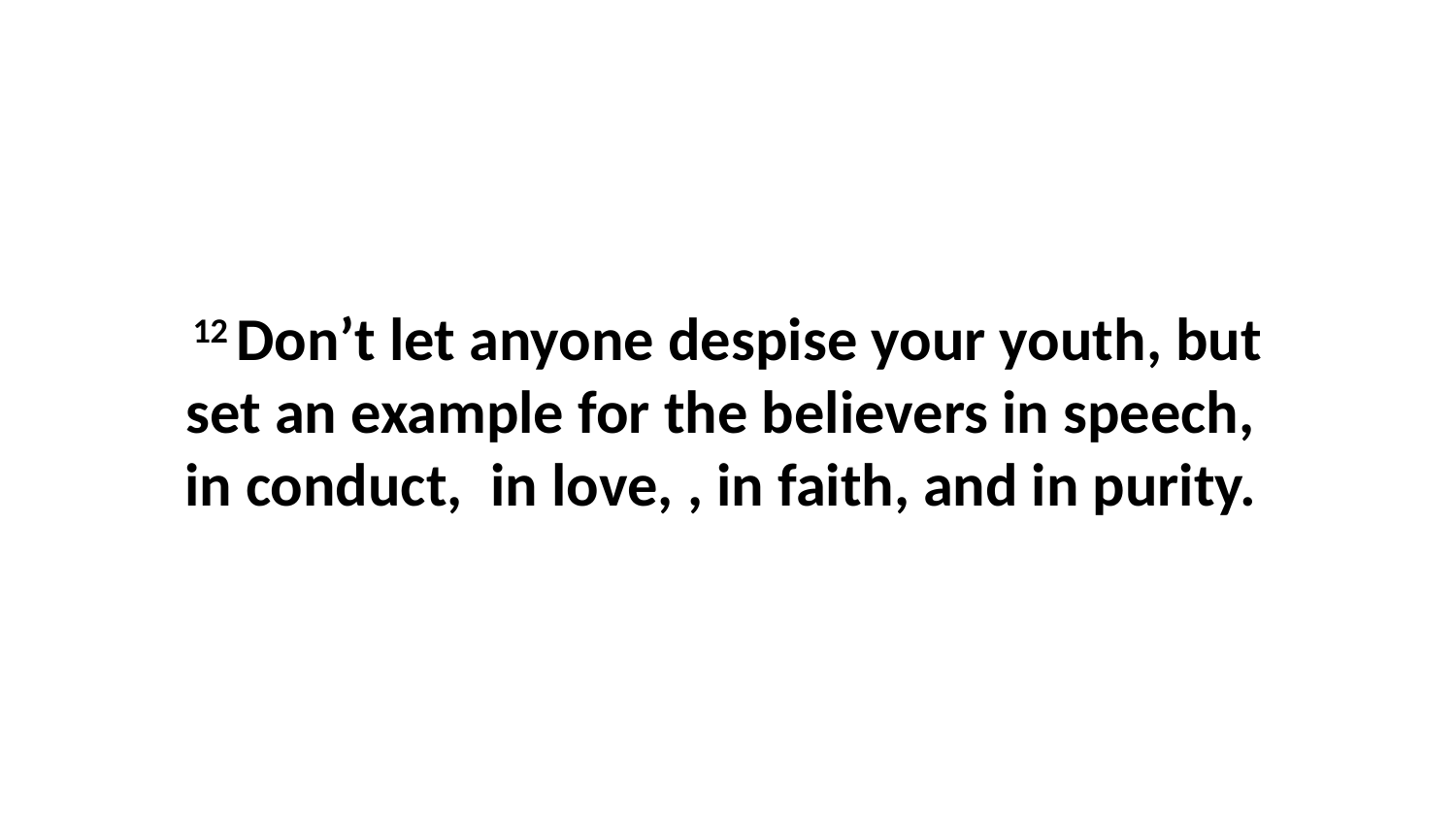

12 Don’t let anyone despise your youth, but set an example for the believers in speech,  in conduct,  in love, , in faith, and in purity.